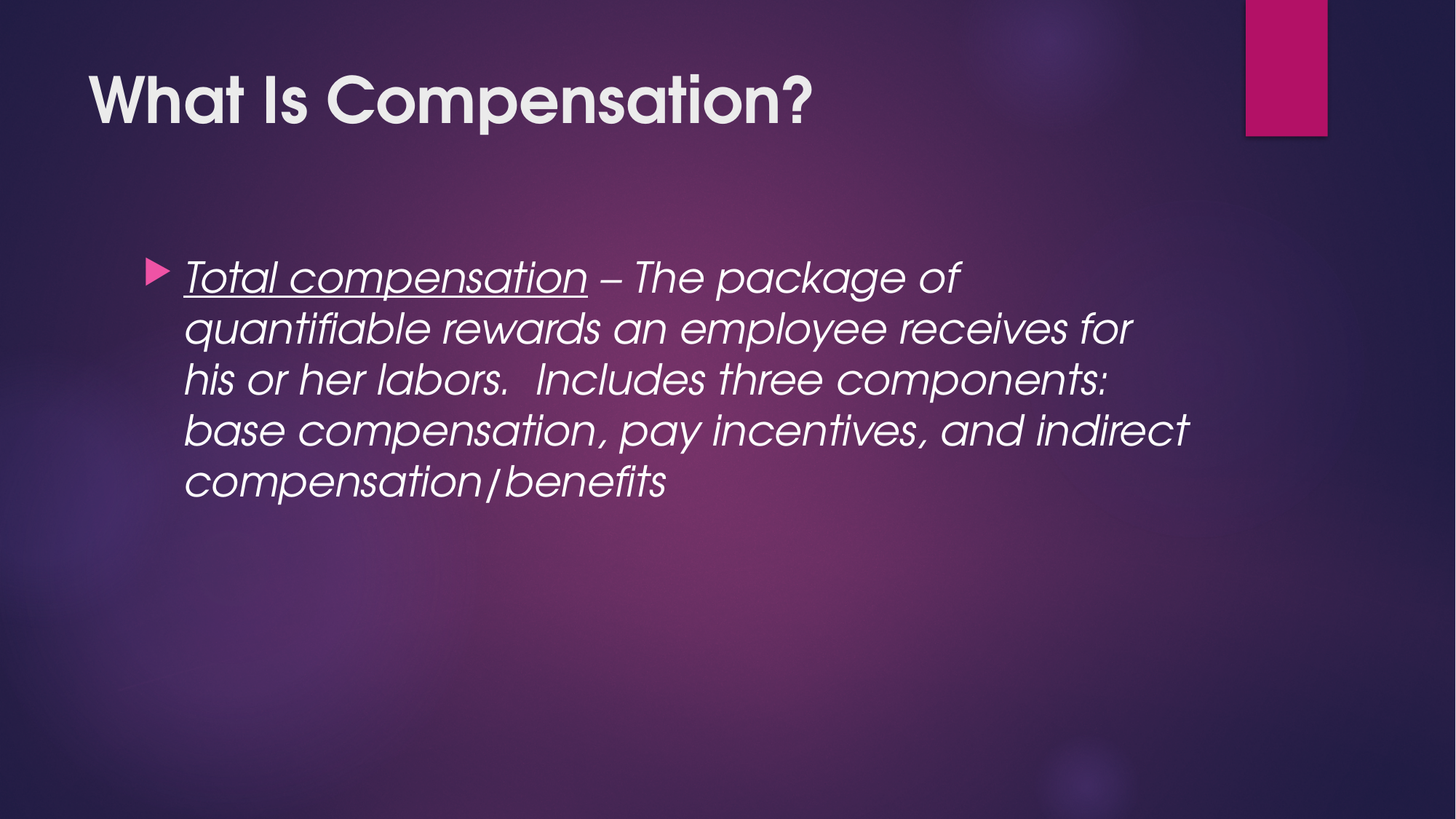

# What Is Compensation?
Total compensation – The package of quantifiable rewards an employee receives for his or her labors.  Includes three components: base compensation, pay incentives, and indirect compensation/benefits